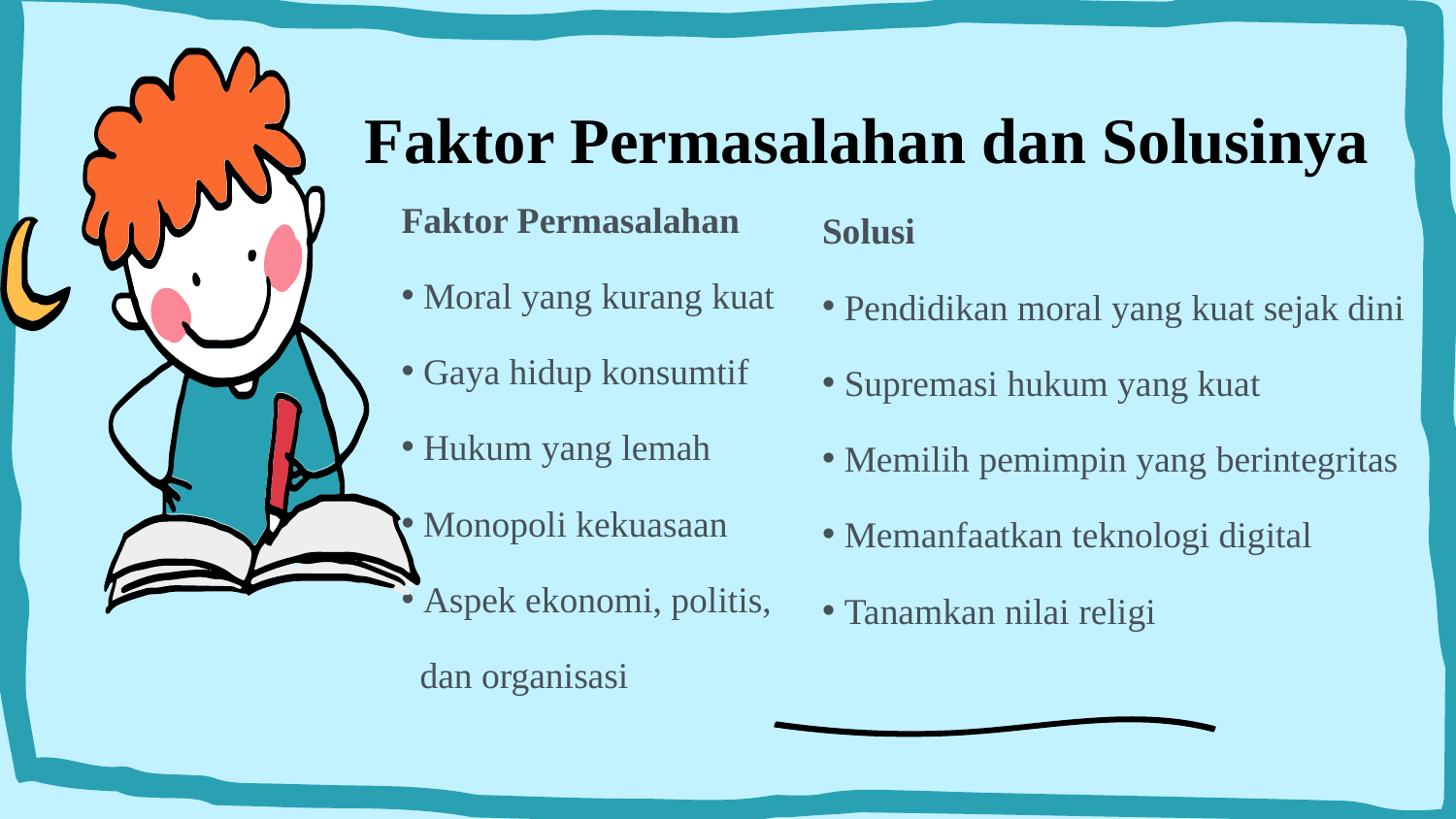

Faktor Permasalahan dan Solusinya

Faktor Permasalahan
 Moral yang kurang kuat
 Gaya hidup konsumtif
 Hukum yang lemah
 Monopoli kekuasaan
 Aspek ekonomi, politis,
  dan organisasi
Solusi
 Pendidikan moral yang kuat sejak dini
 Supremasi hukum yang kuat
 Memilih pemimpin yang berintegritas
 Memanfaatkan teknologi digital
 Tanamkan nilai religi